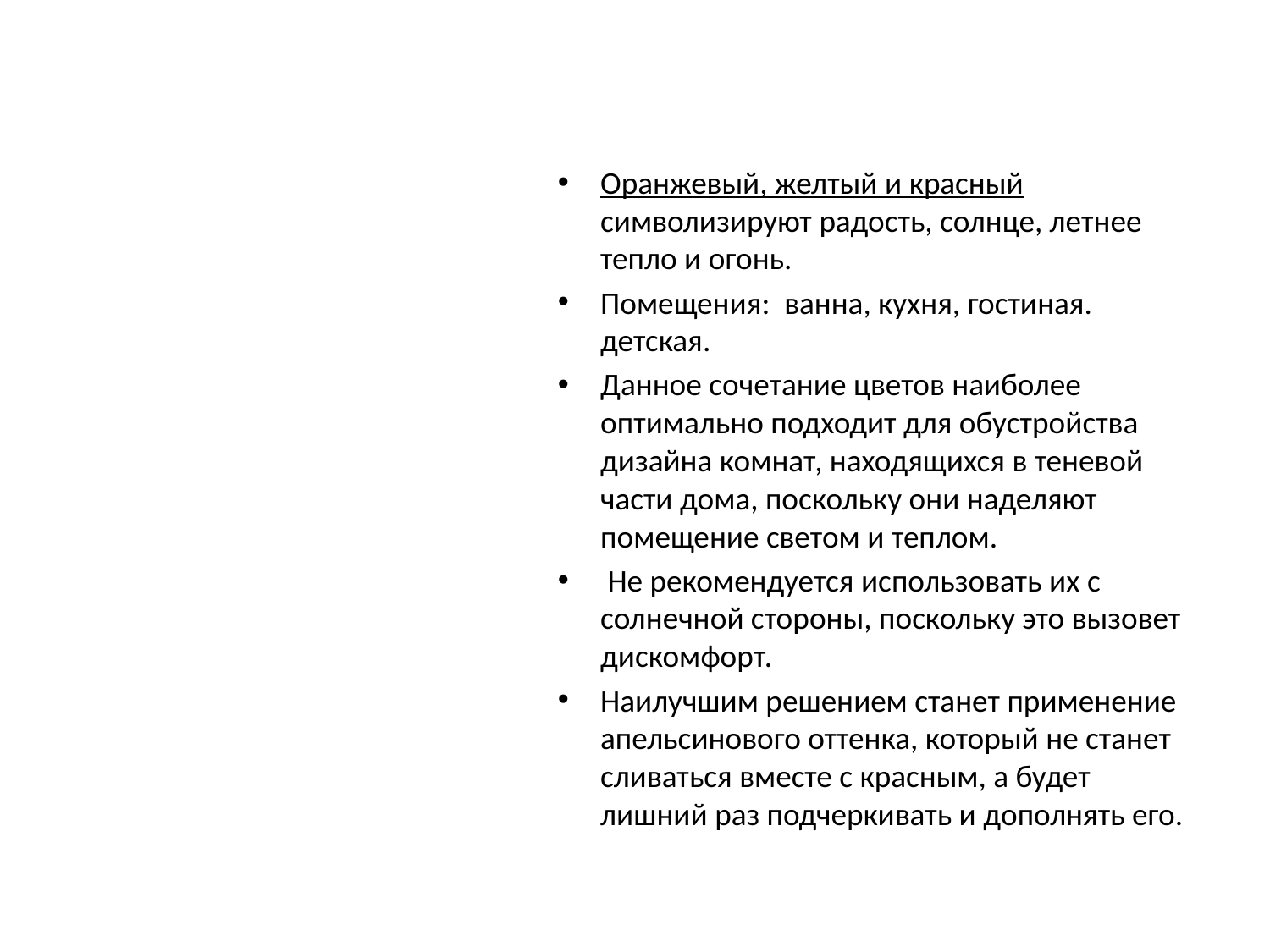

Оранжевый, желтый и красный символизируют радость, солнце, летнее тепло и огонь.
Помещения:  ванна, кухня, гостиная. детская.
Данное сочетание цветов наиболее оптимально подходит для обустройства дизайна комнат, находящихся в теневой части дома, поскольку они наделяют помещение светом и теплом.
 Не рекомендуется использовать их с солнечной стороны, поскольку это вызовет дискомфорт.
Наилучшим решением станет применение апельсинового оттенка, который не станет сливаться вместе с красным, а будет лишний раз подчеркивать и дополнять его.